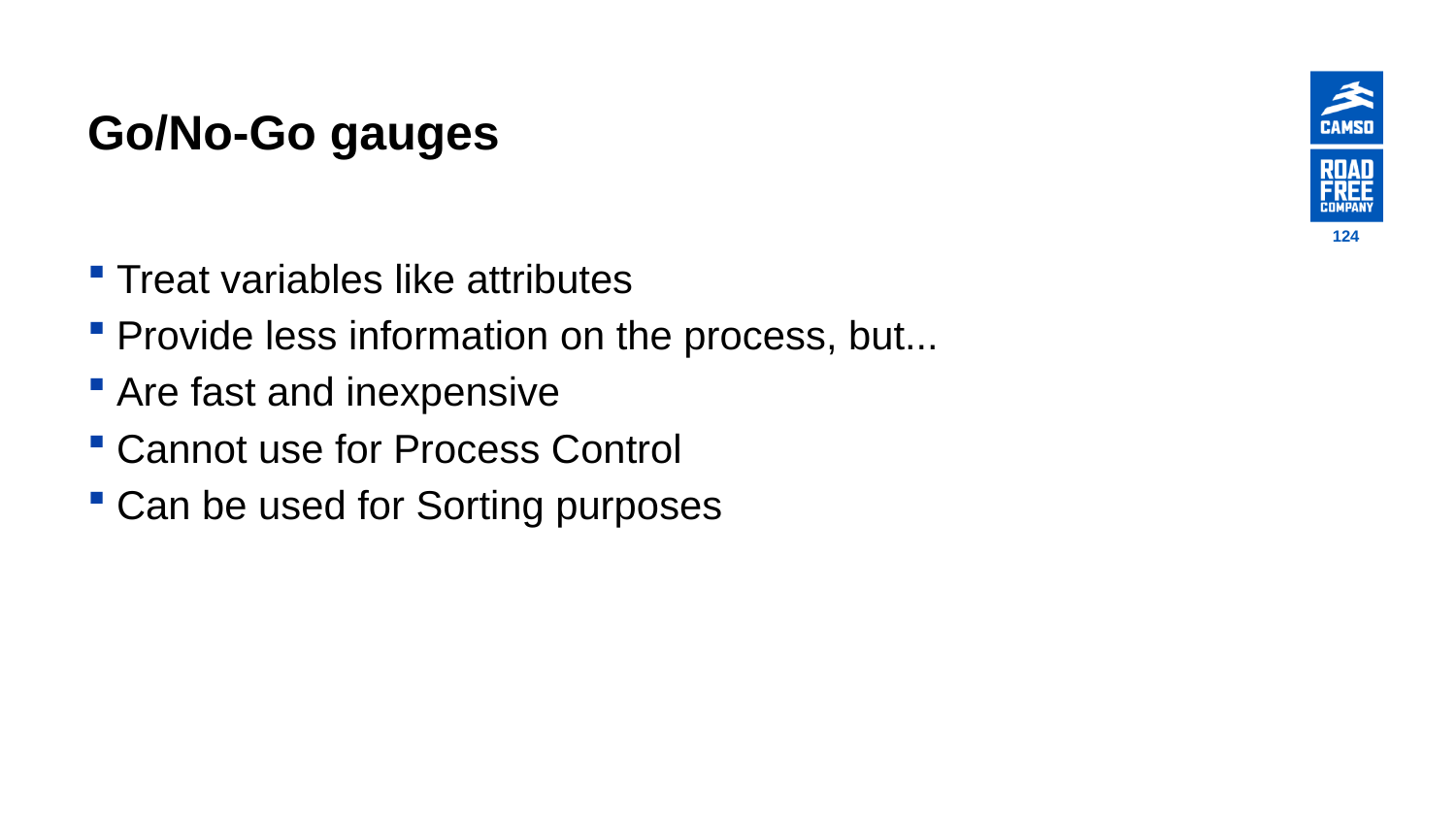

# Go/No-Go gauges
124
Treat variables like attributes
Provide less information on the process, but...
Are fast and inexpensive
Cannot use for Process Control
Can be used for Sorting purposes